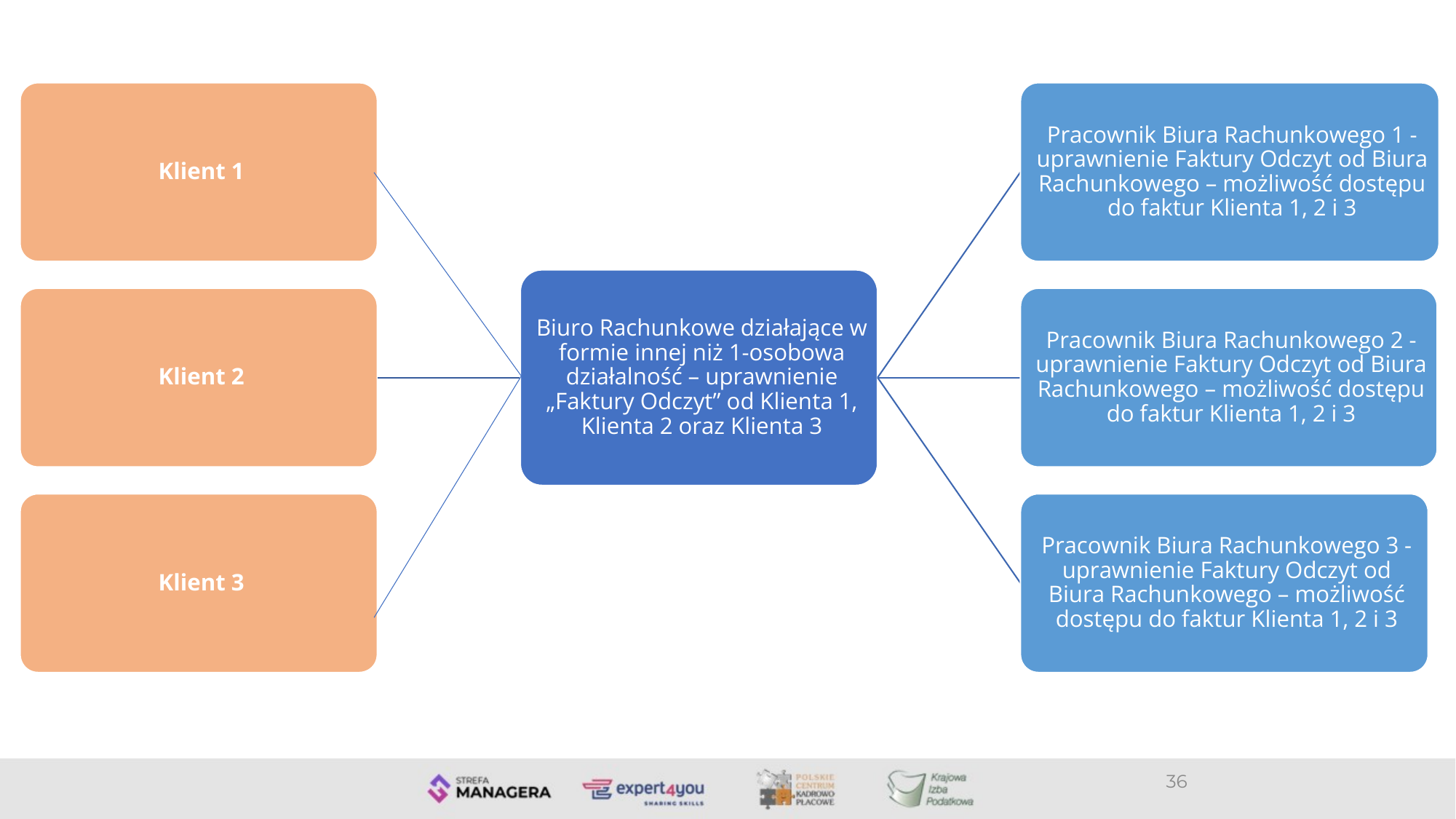

Klient 1
Klient 2

Biuro Rachunkowe działające w formie innej niż 1-osobowa działalność – uprawnienie „Faktury Odczyt” od Klienta 1, Klienta 2 oraz Klienta 3

Pracownik Biura Rachunkowego 1 - uprawnienie Faktury Odczyt od Biura Rachunkowego – możliwość dostępu do faktur Klienta 1, 2 i 3

Pracownik Biura Rachunkowego 2 - uprawnienie Faktury Odczyt od Biura Rachunkowego – możliwość dostępu do faktur Klienta 1, 2 i 3

Pracownik Biura Rachunkowego 3 - uprawnienie Faktury Odczyt od Biura Rachunkowego – możliwość dostępu do faktur Klienta 1, 2 i 3
Klient 3
36